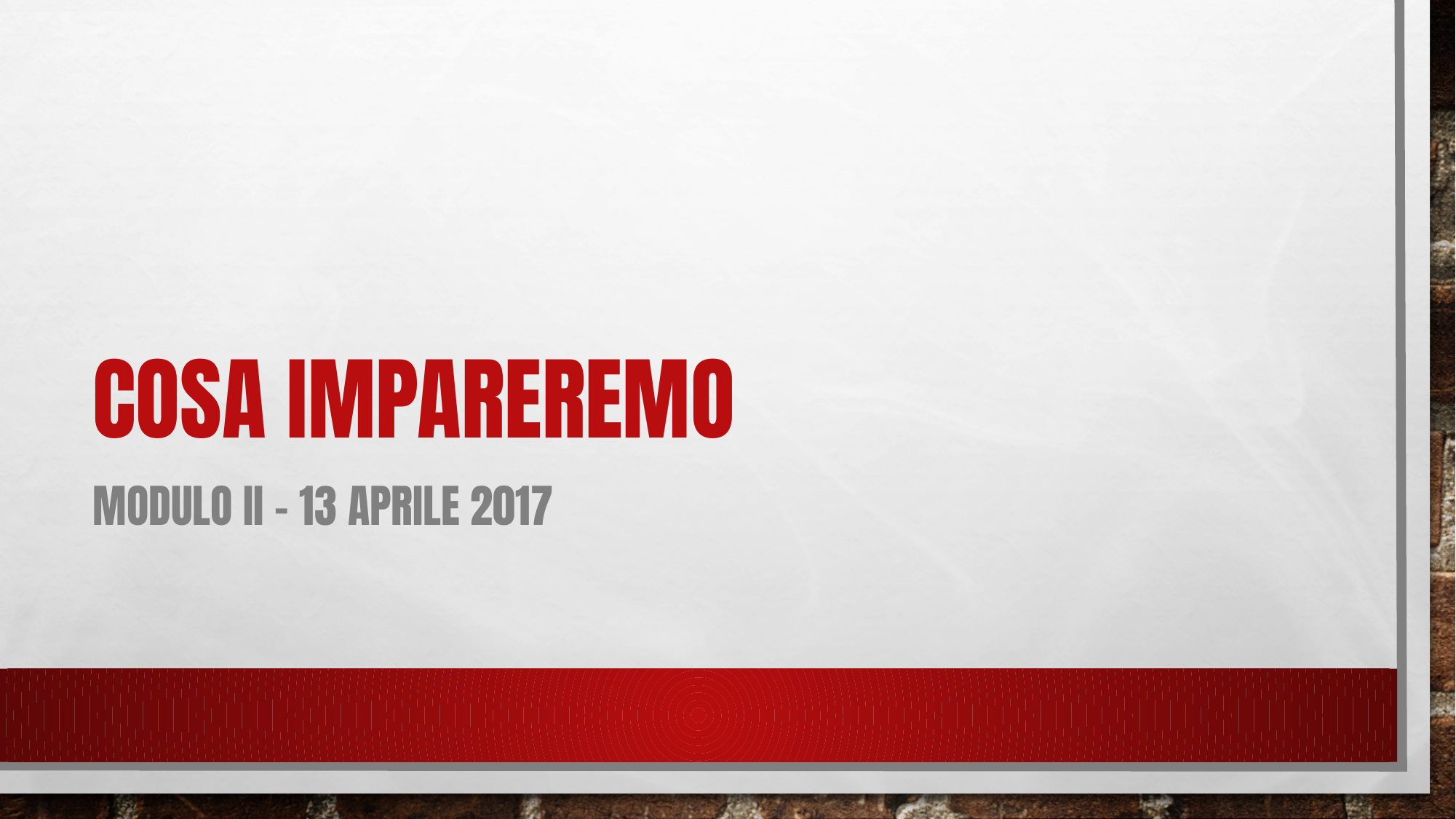

# Cosa impareremo
Modulo ii – 13 aprile 2017